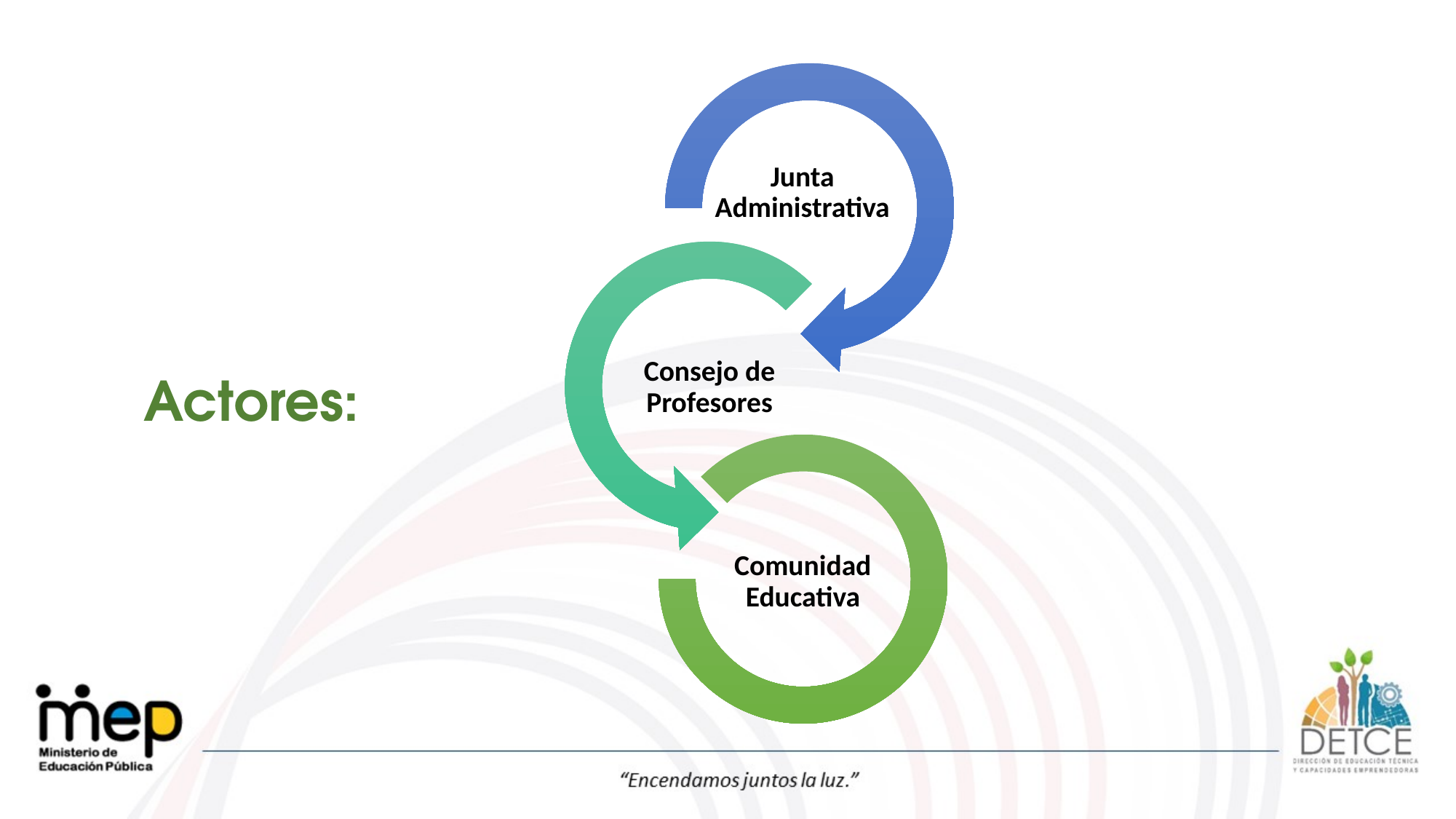

Junta Administrativa
Consejo de Profesores
Comunidad Educativa
Actores: